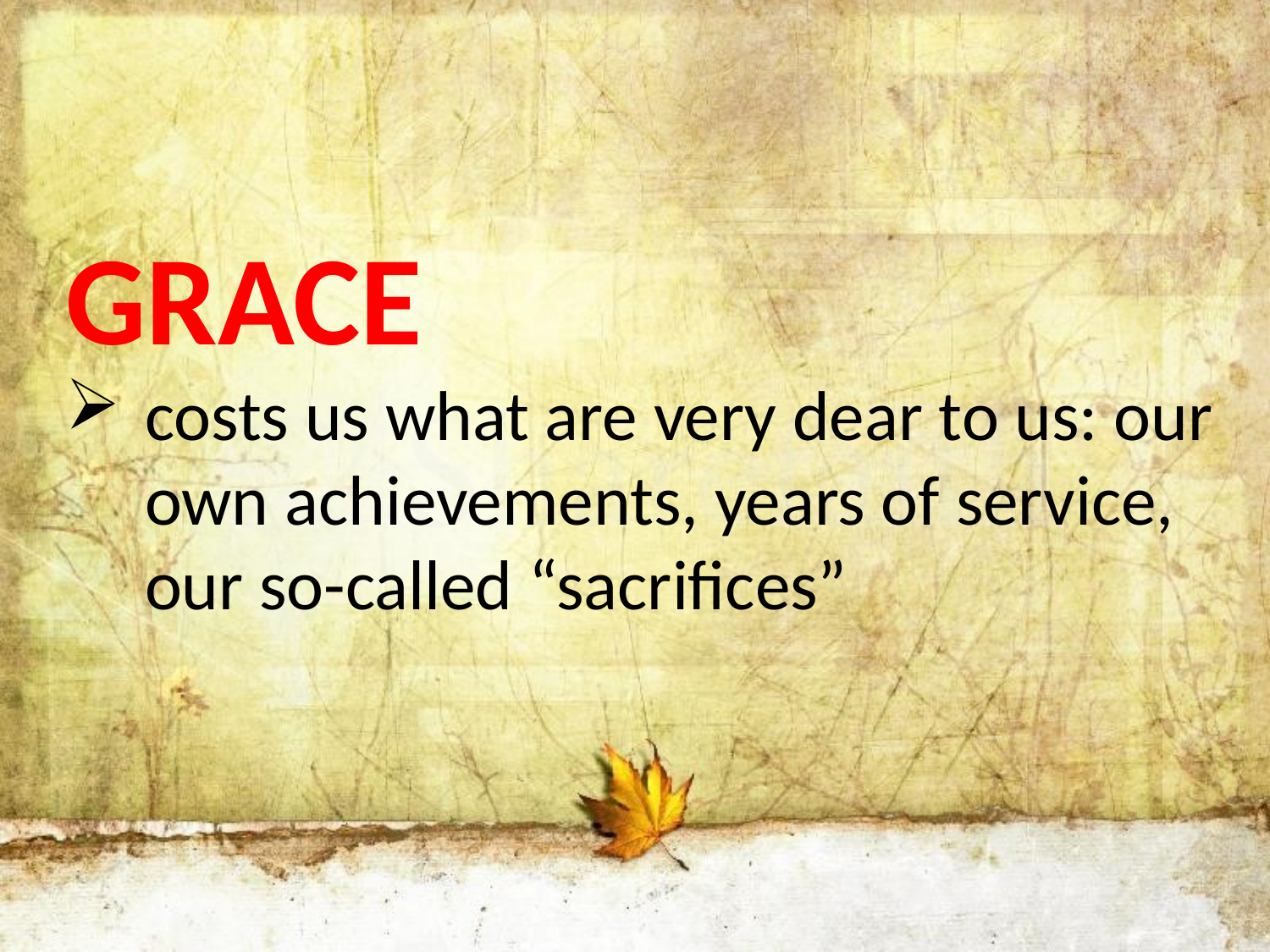

GRACE
costs us what are very dear to us: our own achievements, years of service, our so-called “sacrifices”